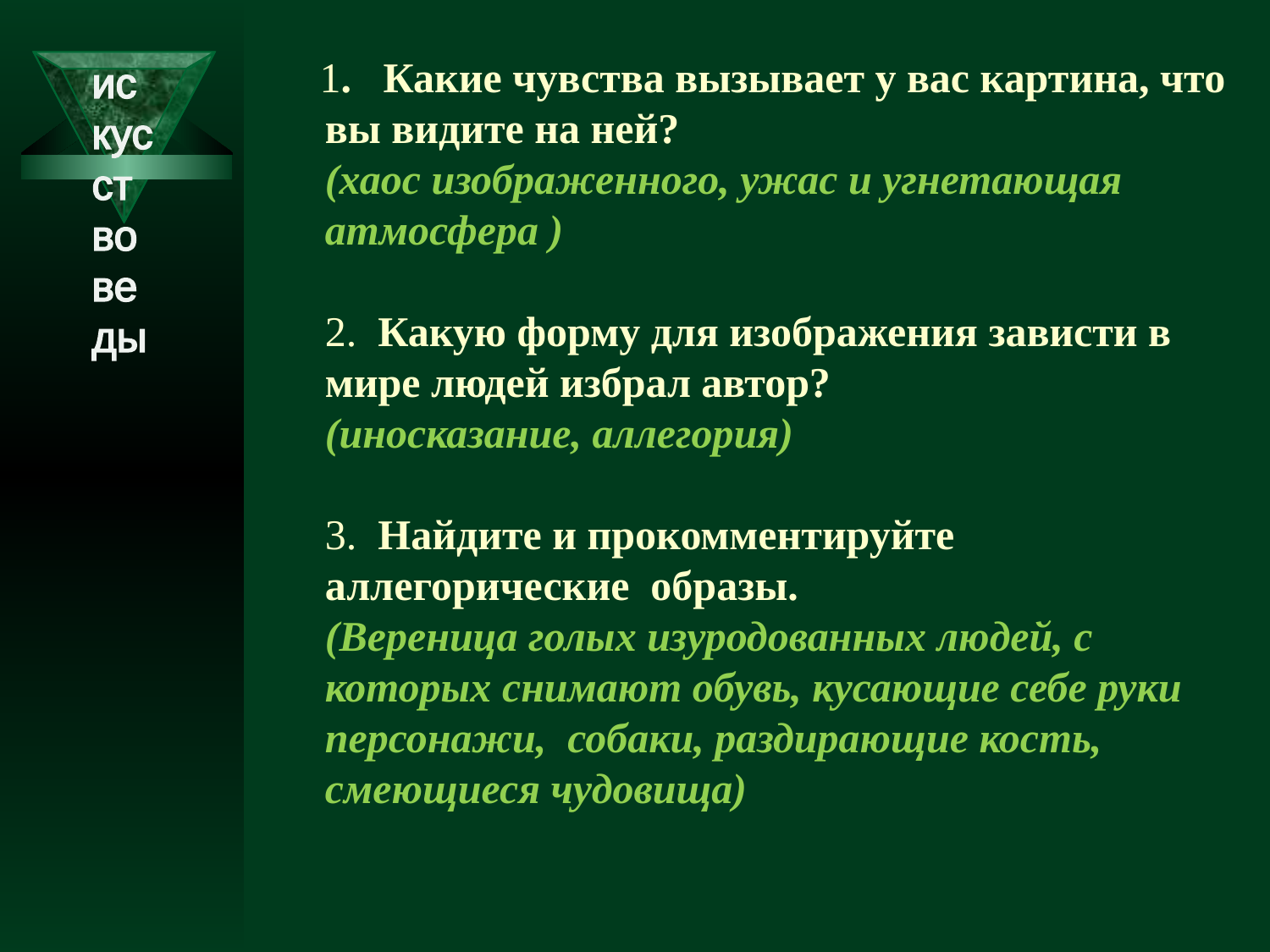

# 1.   Какие чувства вызывает у вас картина, что вы видите на ней? (хаос изображенного, ужас и угнетающая атмосфера ) 2.  Какую форму для изображения зависти в мире людей избрал автор? (иносказание, аллегория) 3.  Найдите и прокомментируйте  аллегорические  образы. (Вереница голых изуродованных людей, с которых снимают обувь, кусающие себе руки персонажи,  собаки, раздирающие кость, смеющиеся чудовища)

искусствоведы